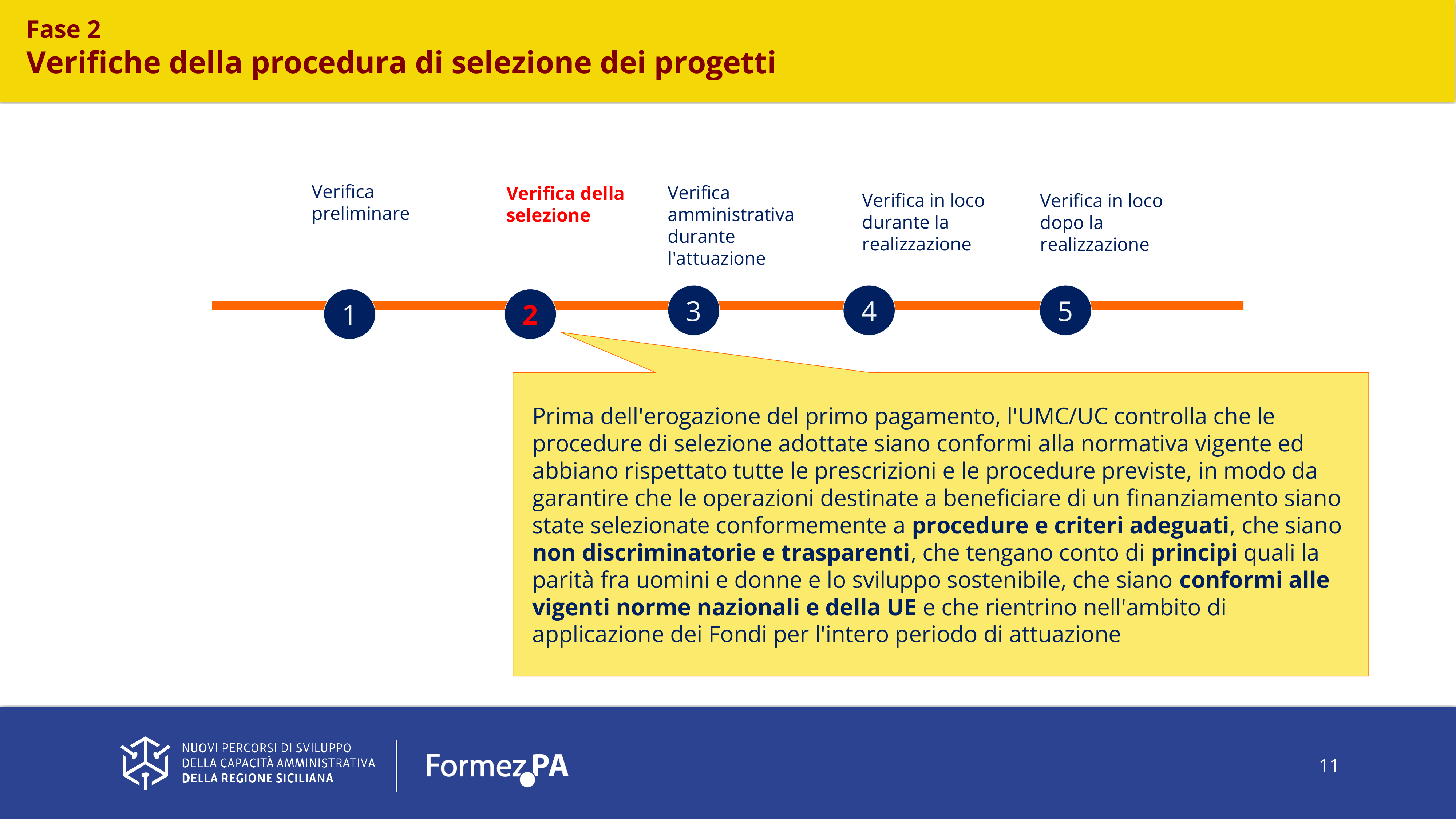

Fase 2
Verifiche della procedura di selezione dei progetti
Verifica preliminare
Verifica amministrativa durante l'attuazione
Verifica della selezione
Verifica in loco durante la realizzazione
Verifica in loco dopo la realizzazione
3
4
5
1
2
Prima dell'erogazione del primo pagamento, l'UMC/UC controlla che le procedure di selezione adottate siano conformi alla normativa vigente ed abbiano rispettato tutte le prescrizioni e le procedure previste, in modo da garantire che le operazioni destinate a beneficiare di un finanziamento siano state selezionate conformemente a procedure e criteri adeguati, che siano non discriminatorie e trasparenti, che tengano conto di principi quali la parità fra uomini e donne e lo sviluppo sostenibile, che siano conformi alle vigenti norme nazionali e della UE e che rientrino nell'ambito di applicazione dei Fondi per l'intero periodo di attuazione